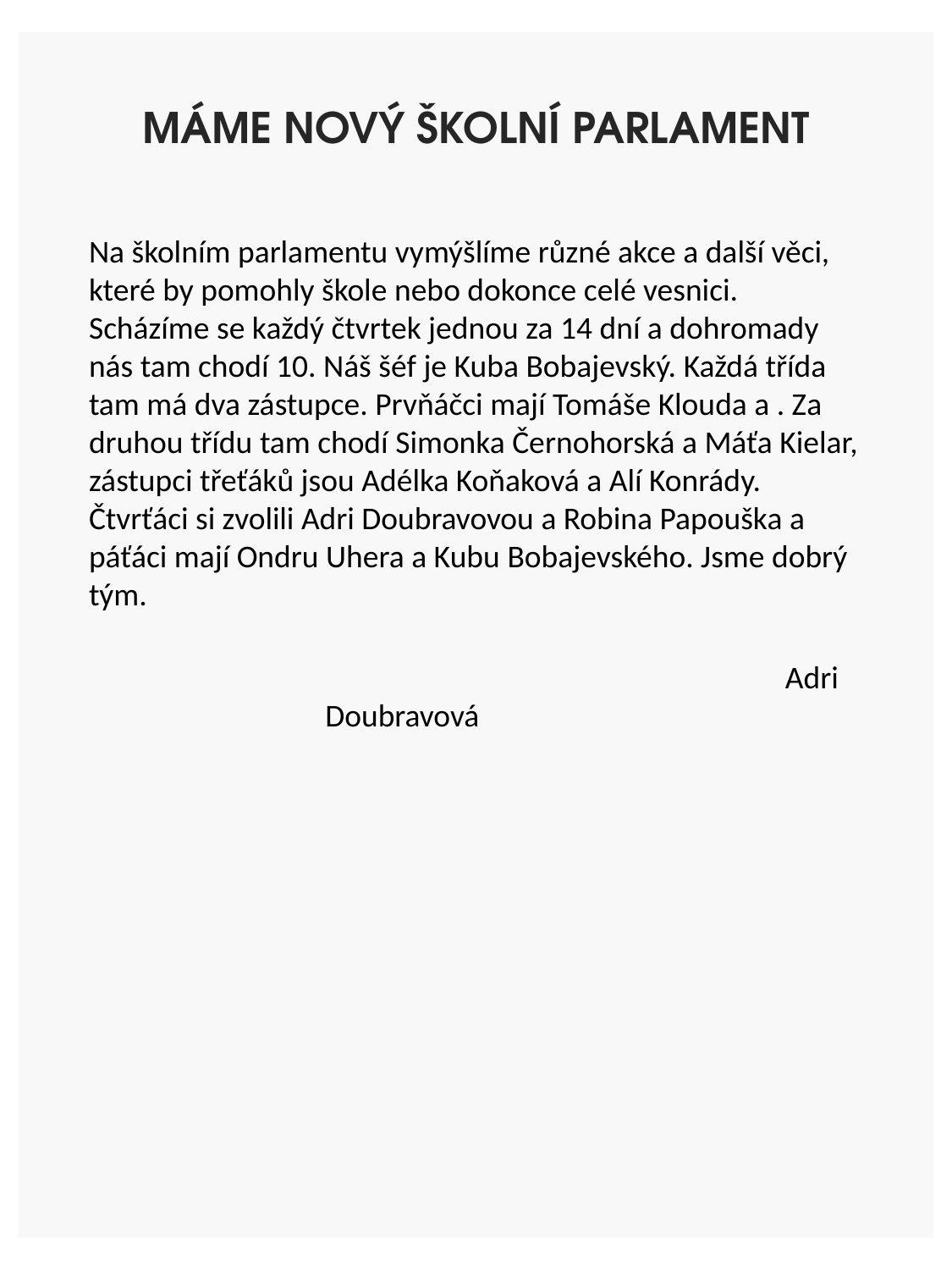

# MÁME NOVÝ ŠKOLNÍ PARLAMENT
Na školním parlamentu vymýšlíme různé akce a další věci, které by pomohly škole nebo dokonce celé vesnici.
Scházíme se každý čtvrtek jednou za 14 dní a dohromady nás tam chodí 10. Náš šéf je Kuba Bobajevský. Každá třída tam má dva zástupce. Prvňáčci mají Tomáše Klouda a . Za druhou třídu tam chodí Simonka Černohorská a Máťa Kielar, zástupci třeťáků jsou Adélka Koňaková a Alí Konrády. Čtvrťáci si zvolili Adri Doubravovou a Robina Papouška a páťáci mají Ondru Uhera a Kubu Bobajevského. Jsme dobrý tým.
                                                                         			           Adri Doubravová